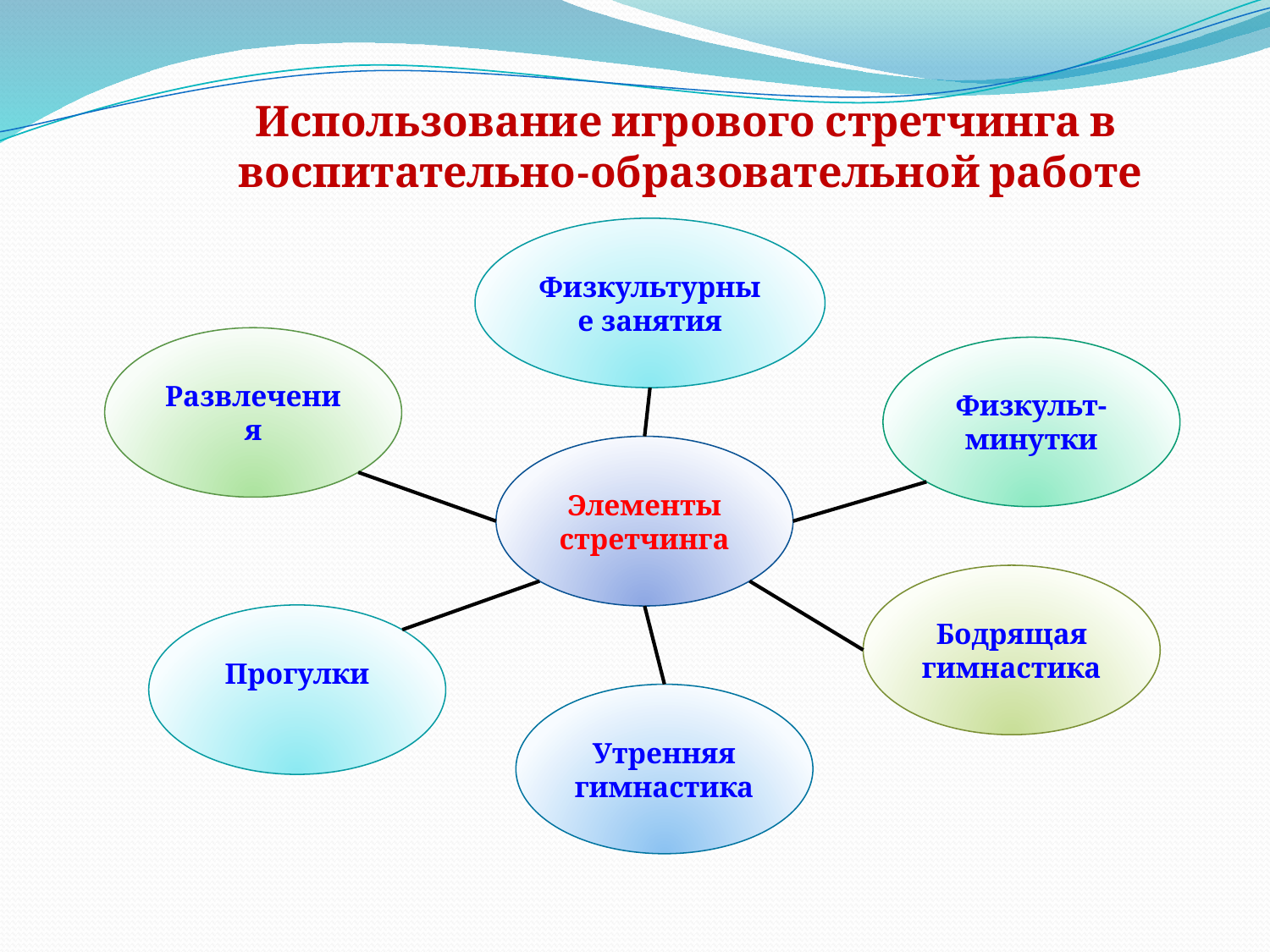

# Использование игрового стретчинга в воспитательно-образовательной работе
Физкультурные занятия
Развлечения
Физкульт-
минутки
Элементы стретчинга
Бодрящая гимнастика
Прогулки

Утренняя гимнастика